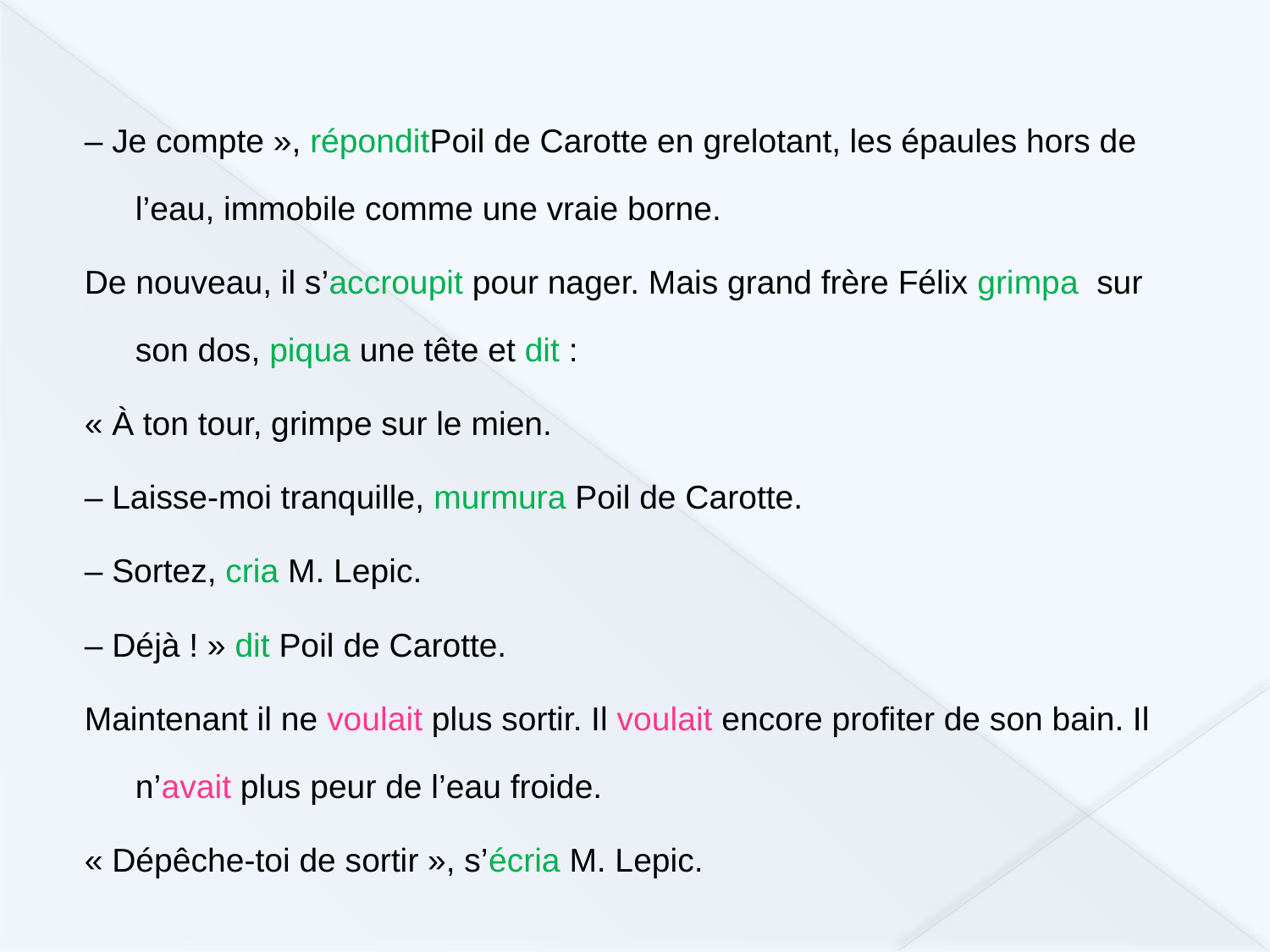

– Je compte », réponditPoil de Carotte en grelotant, les épaules hors de l’eau, immobile comme une vraie borne.
De nouveau, il s’accroupit pour nager. Mais grand frère Félix grimpa  sur son dos, piqua une tête et dit :
« À ton tour, grimpe sur le mien.
– Laisse-moi tranquille, murmura Poil de Carotte.
– Sortez, cria M. Lepic.
– Déjà ! » dit Poil de Carotte.
Maintenant il ne voulait plus sortir. Il voulait encore profiter de son bain. Il n’avait plus peur de l’eau froide.
« Dépêche-toi de sortir », s’écria M. Lepic.